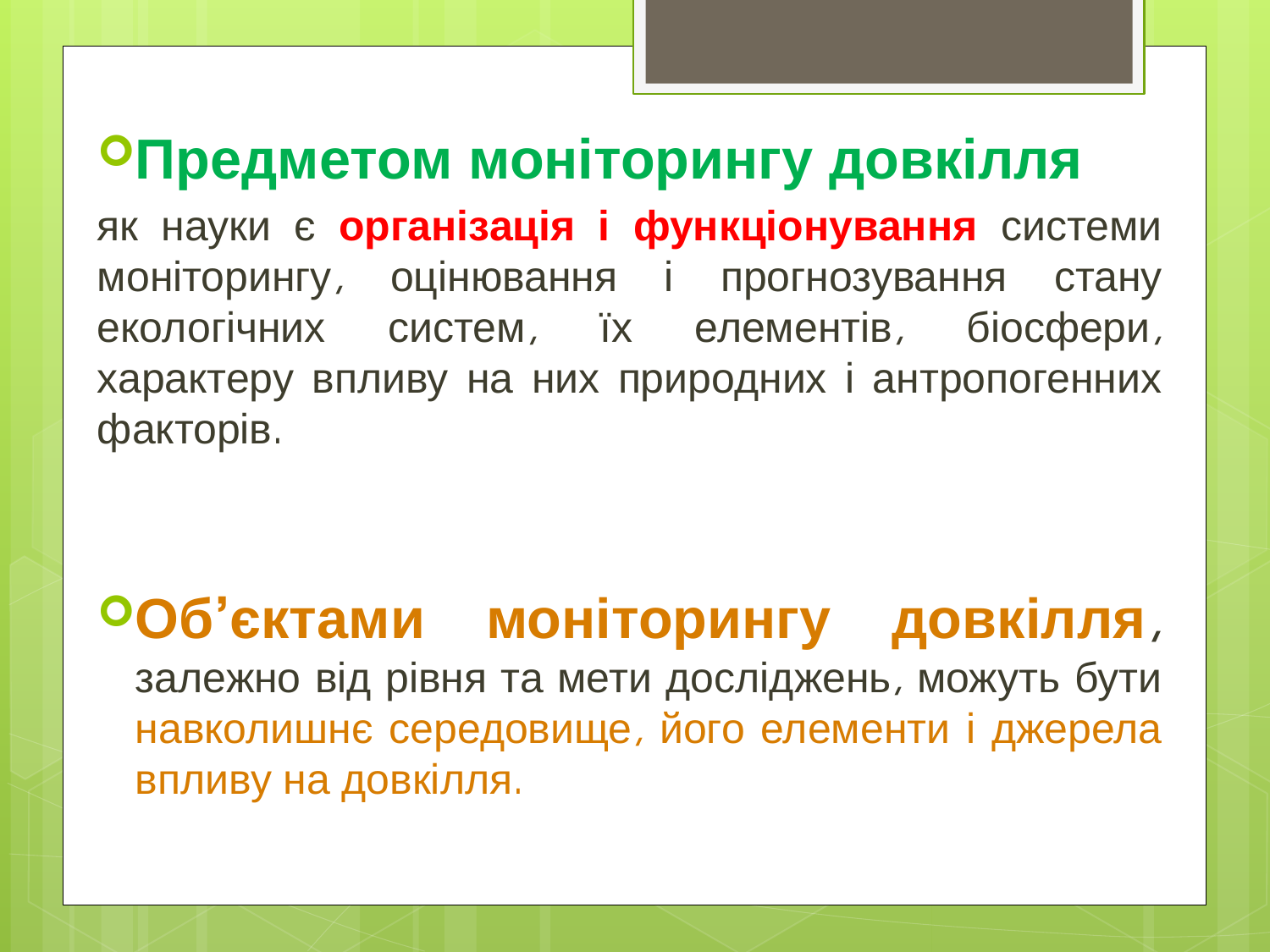

Предметом моніторингу довкілля
як науки є організація і функціонування системи моніторингу, оцінювання і прогнозування стану екологічних систем, їх елементів, біосфери, характеру впливу на них природних і антропогенних факторів.

Об’єктами моніторингу довкілля, залежно від рівня та мети досліджень, можуть бути навколишнє середовище, його елементи і джерела впливу на довкілля.